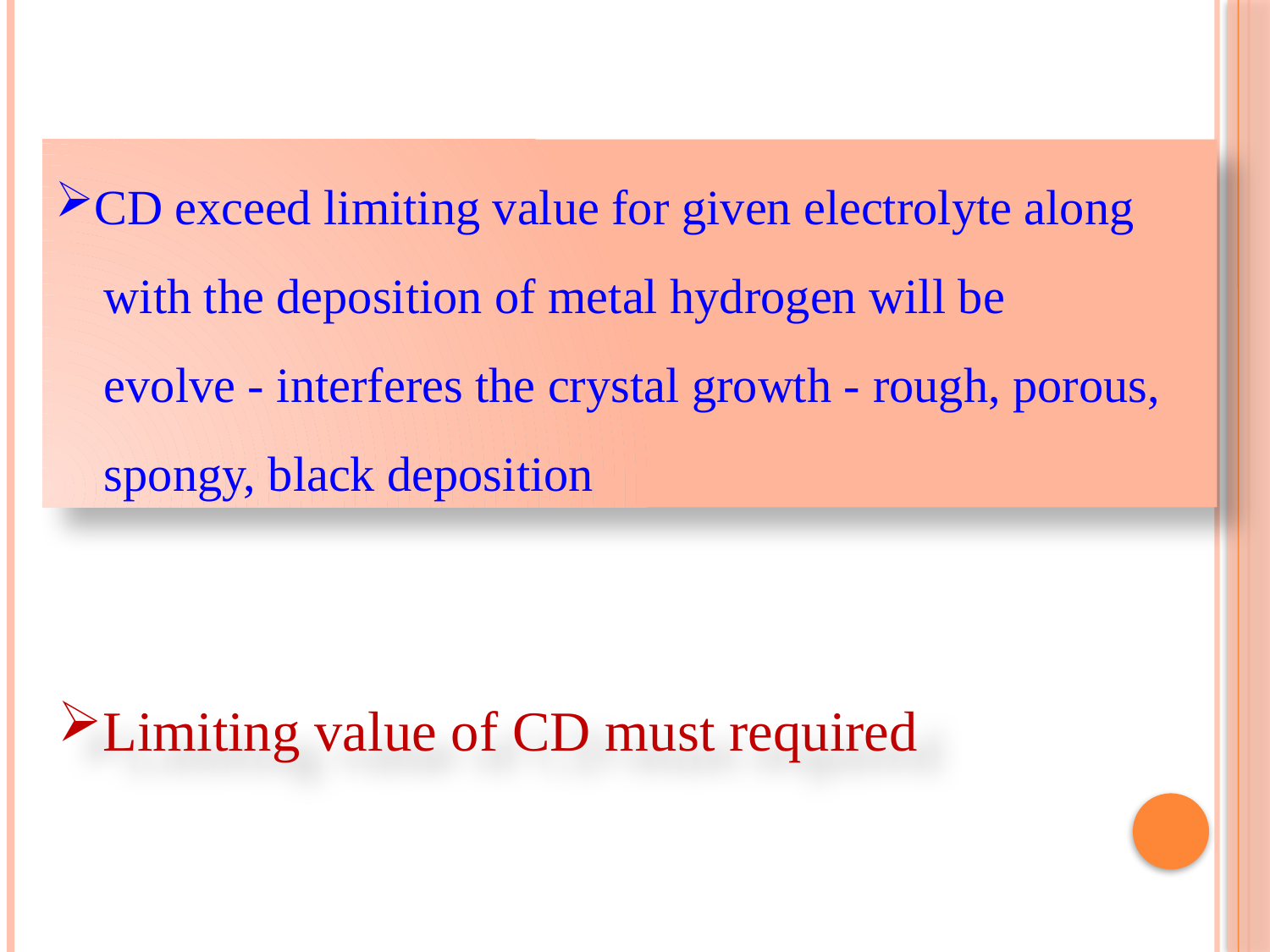

CD exceed limiting value for given electrolyte along
    with the deposition of metal hydrogen will be
    evolve - interferes the crystal growth - rough, porous,
    spongy, black deposition
Limiting value of CD must required